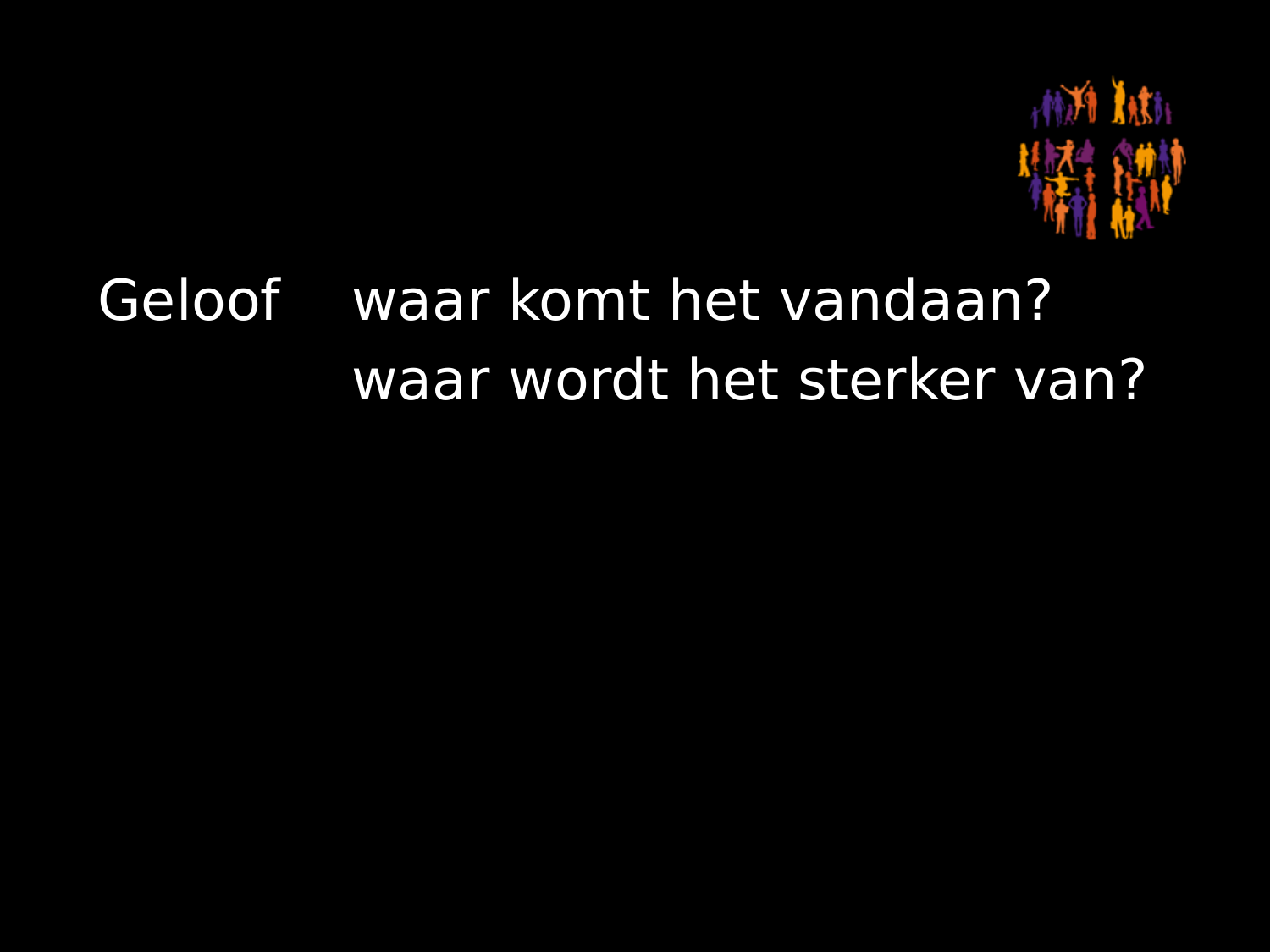

#
Geloof	waar komt het vandaan?
		waar wordt het sterker van?